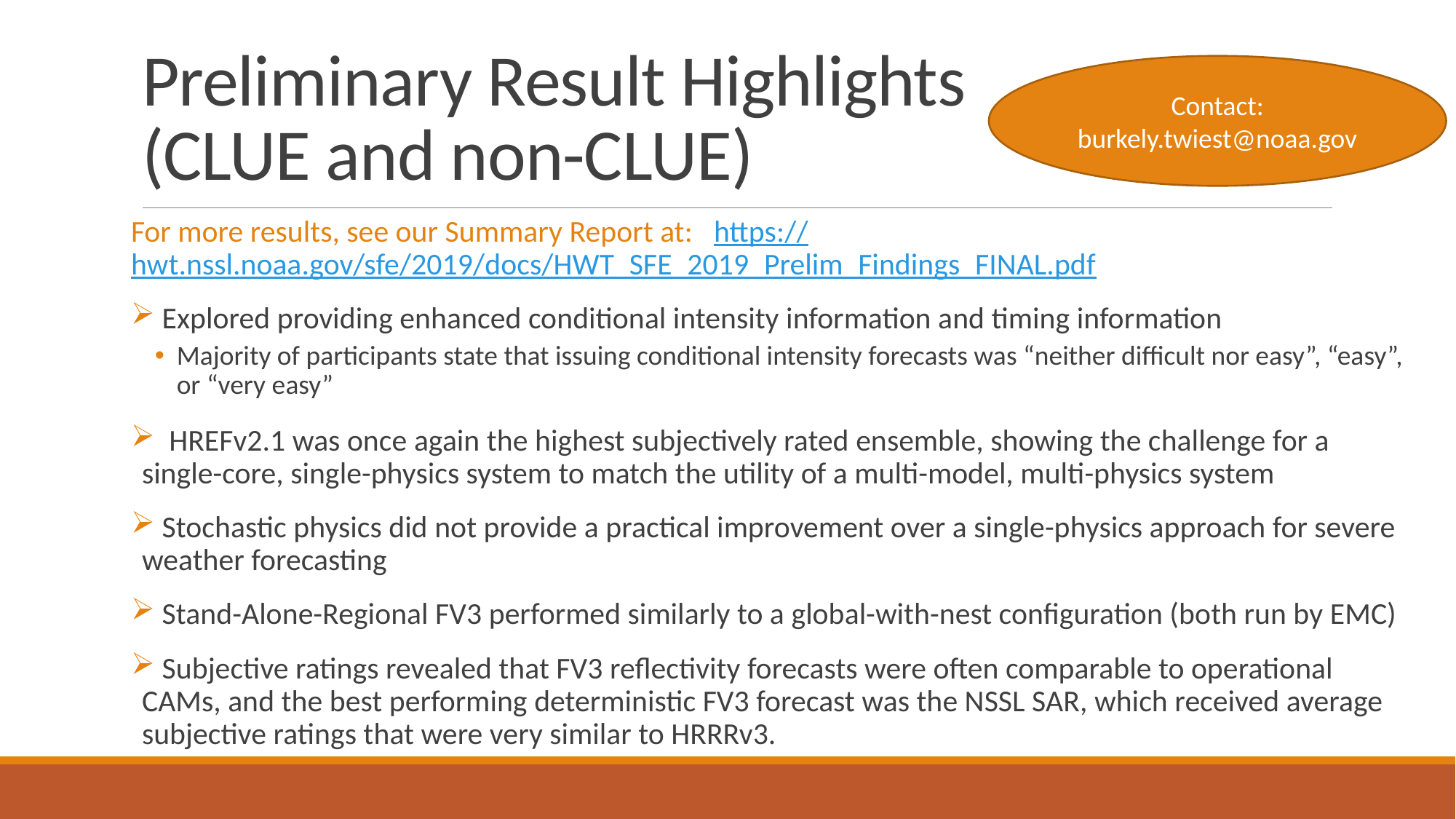

# Preliminary Result Highlights (CLUE and non-CLUE)
Contact:
burkely.twiest@noaa.gov
For more results, see our Summary Report at:   https://hwt.nssl.noaa.gov/sfe/2019/docs/HWT_SFE_2019_Prelim_Findings_FINAL.pdf
 Explored providing enhanced conditional intensity information and timing information
Majority of participants state that issuing conditional intensity forecasts was “neither difficult nor easy”, “easy”, or “very easy”
  HREFv2.1 was once again the highest subjectively rated ensemble, showing the challenge for a single-core, single-physics system to match the utility of a multi-model, multi-physics system
 Stochastic physics did not provide a practical improvement over a single-physics approach for severe weather forecasting
 Stand-Alone-Regional FV3 performed similarly to a global-with-nest configuration (both run by EMC)
 Subjective ratings revealed that FV3 reflectivity forecasts were often comparable to operational CAMs, and the best performing deterministic FV3 forecast was the NSSL SAR, which received average subjective ratings that were very similar to HRRRv3.